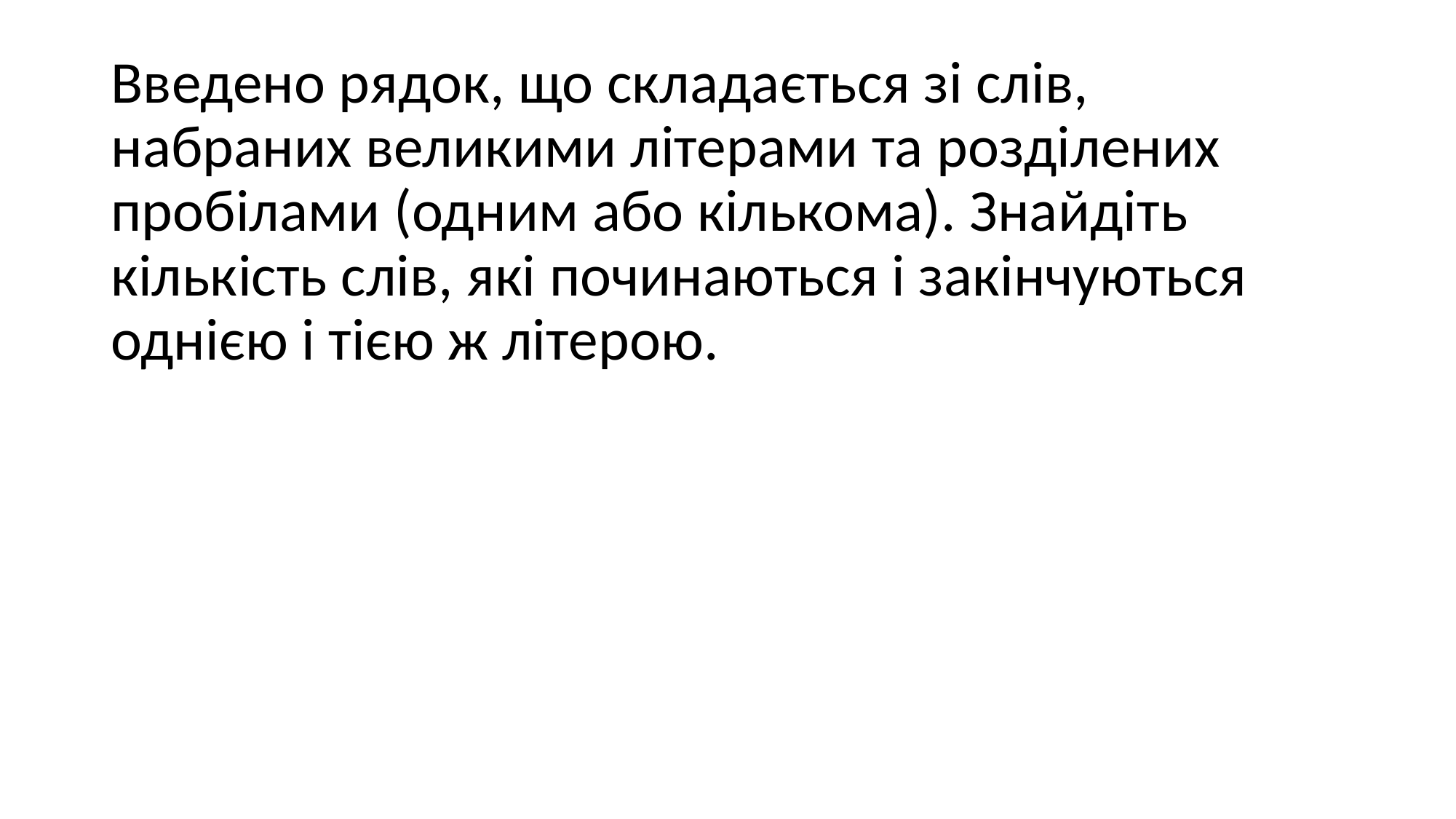

# Введено рядок, що складається зі слів, набраних великими літерами та розділених пробілами (одним або кількома). Знайдіть кількість слів, які починаються і закінчуються однією і тією ж літерою.